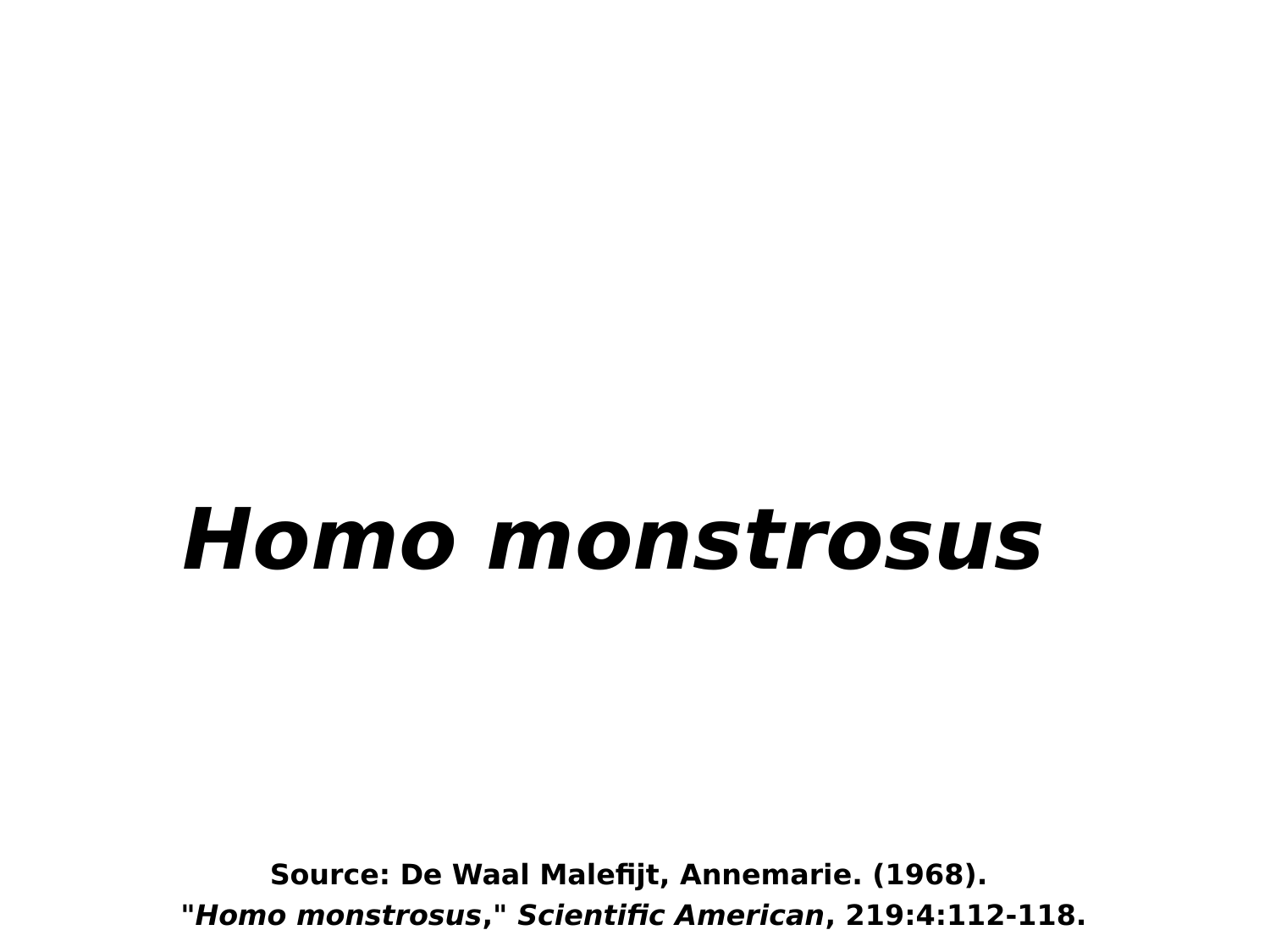

Homo monstrosus
Source: De Waal Malefijt, Annemarie. (1968).
"Homo monstrosus," Scientific American, 219:4:112-118.